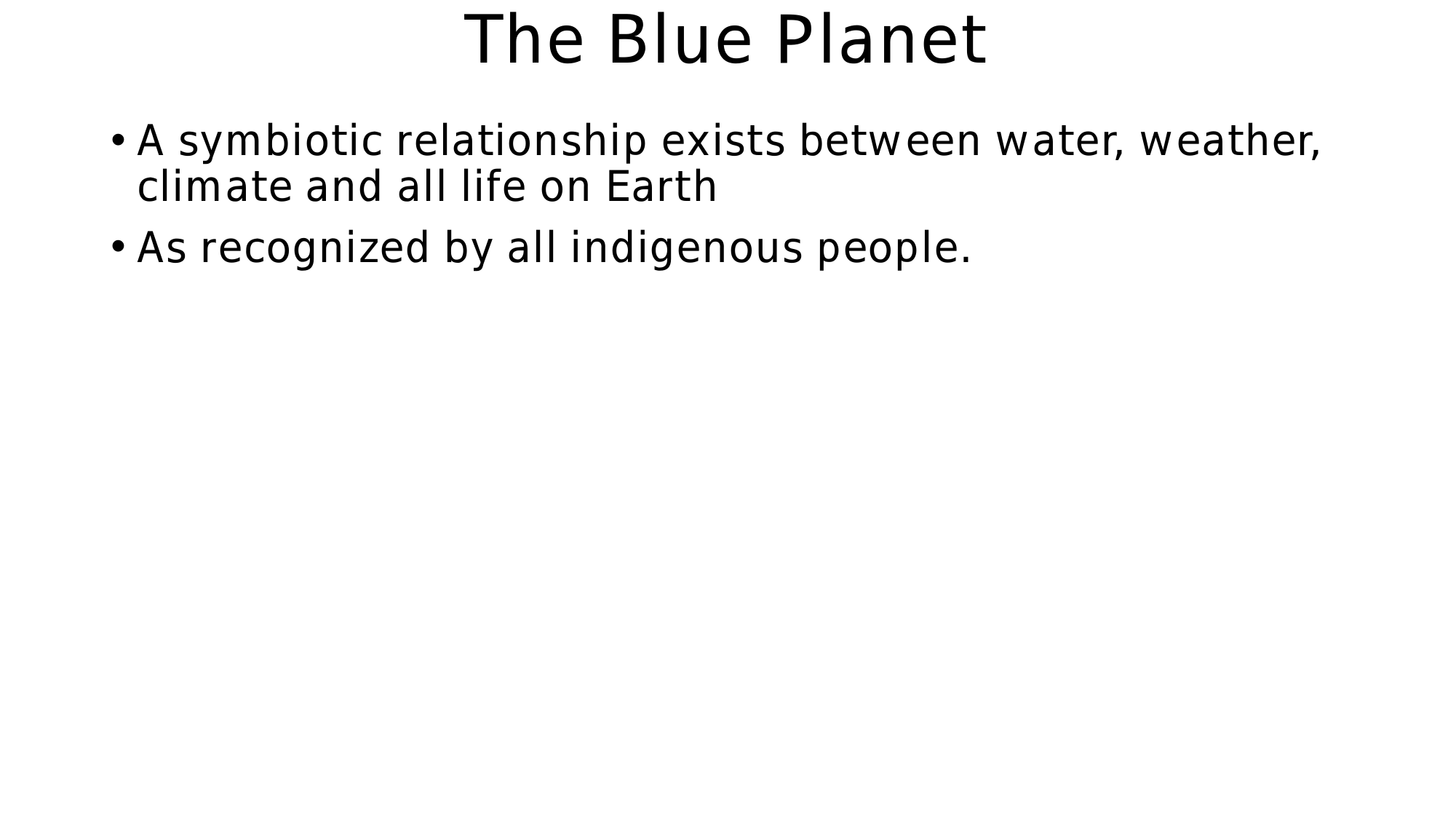

# The Blue Planet
A symbiotic relationship exists between water, weather, climate and all life on Earth
As recognized by all indigenous people.